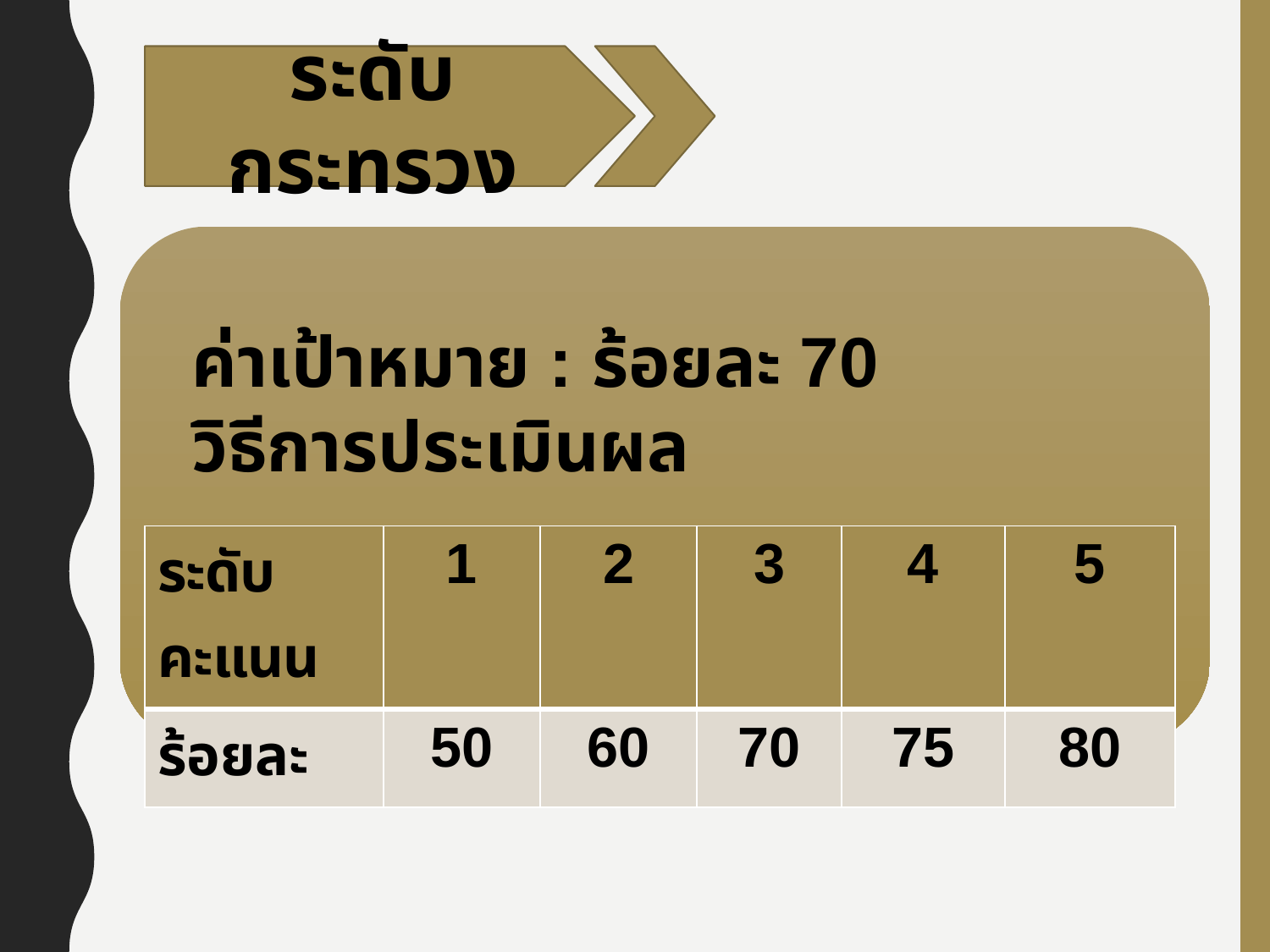

ระดับกระทรวง
ค่าเป้าหมาย : ร้อยละ 70
วิธีการประเมินผล

| ระดับคะแนน | 1 | 2 | 3 | 4 | 5 |
| --- | --- | --- | --- | --- | --- |
| ร้อยละ | 50 | 60 | 70 | 75 | 80 |